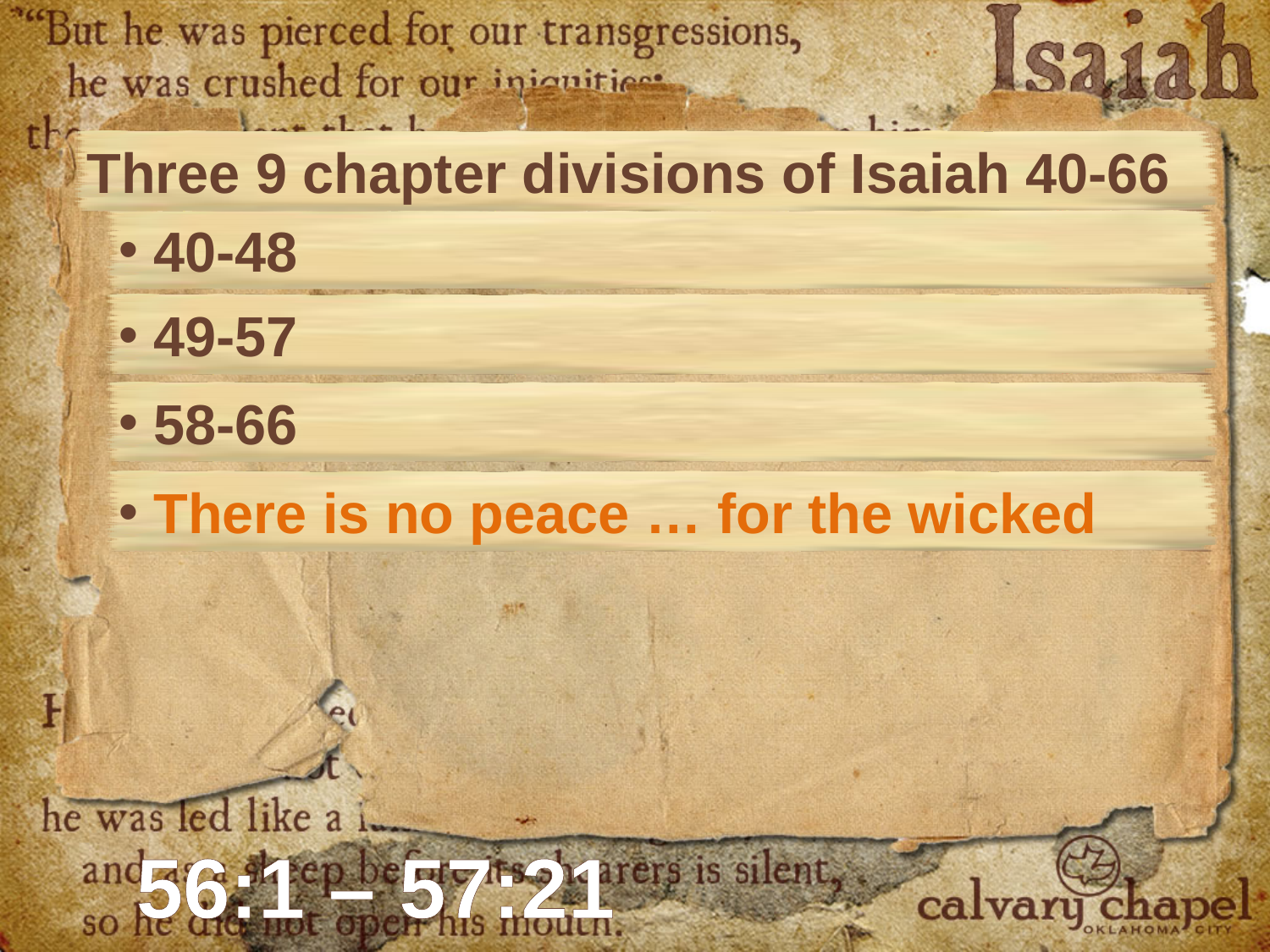

Three 9 chapter divisions of Isaiah 40-66
 40-48
 49-57
 58-66
 There is no peace … for the wicked
56:1 – 57:21